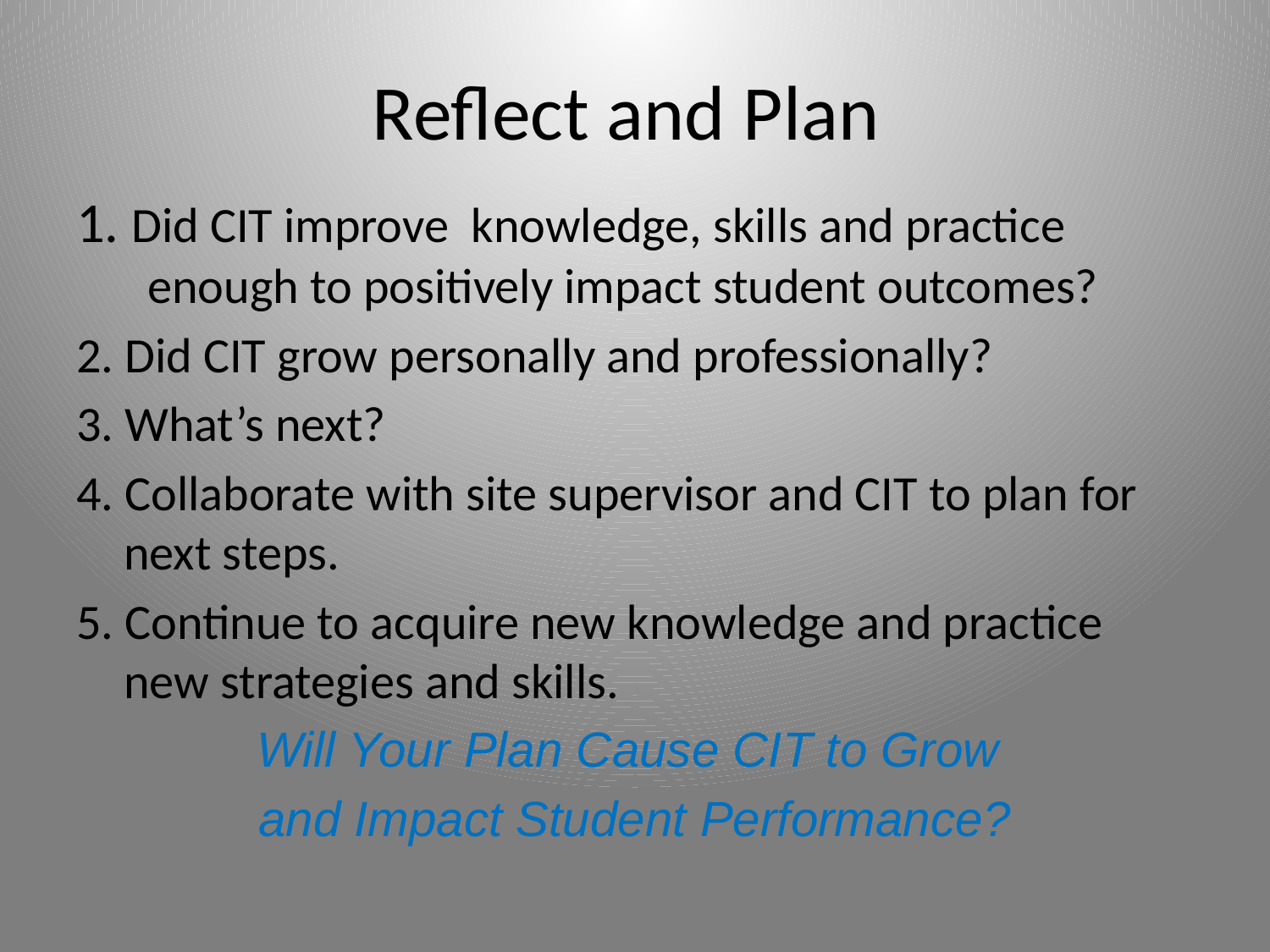

# Reflect and Plan
1. Did CIT improve  knowledge, skills and practice enough to positively impact student outcomes?
2. Did CIT grow personally and professionally?
3. What’s next?
4. Collaborate with site supervisor and CIT to plan for next steps.
5. Continue to acquire new knowledge and practice new strategies and skills.
Will Your Plan Cause CIT to Grow
and Impact Student Performance?